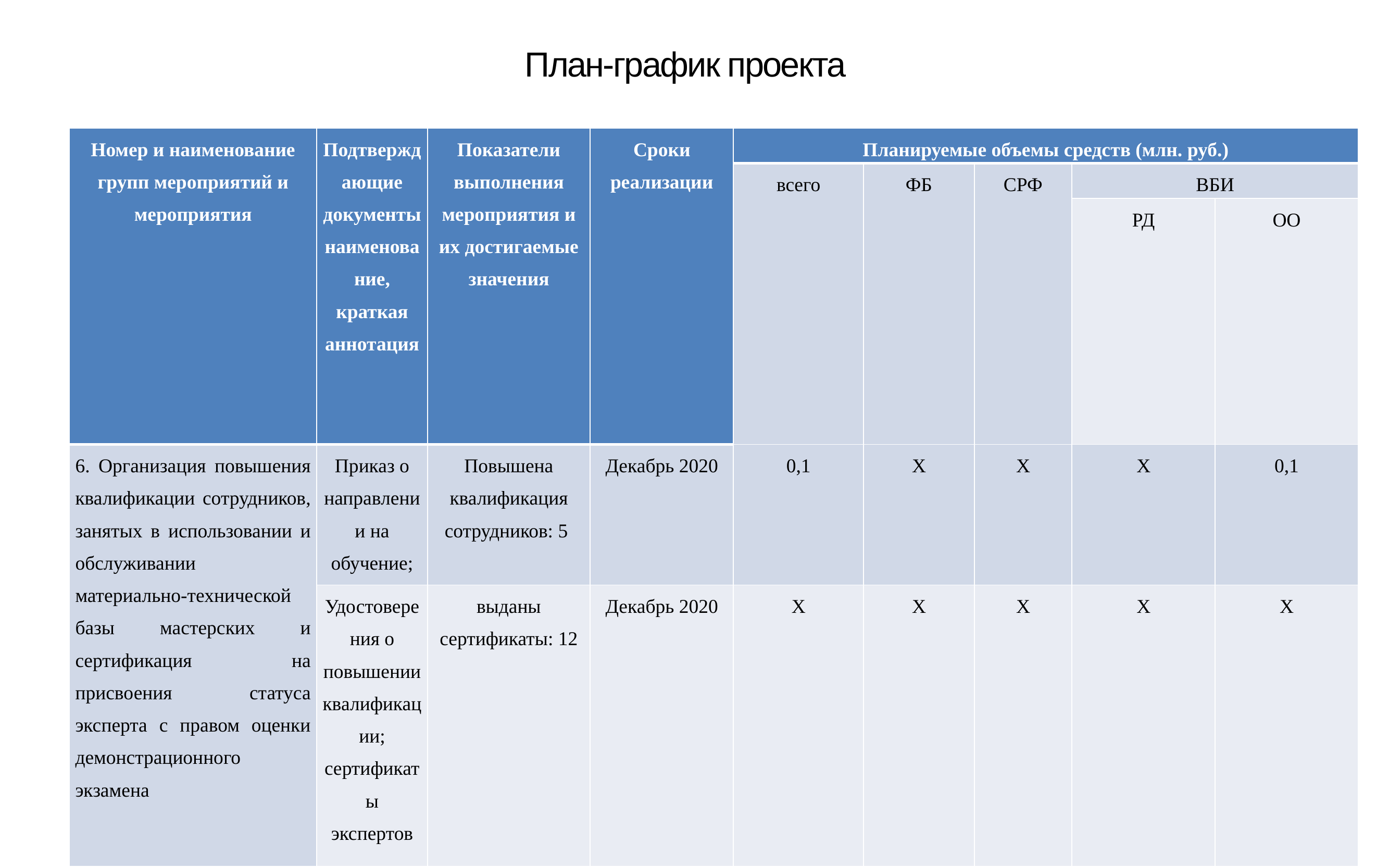

План-график проекта
| Номер и наименование групп мероприятий и мероприятия | Подтверждающие документы наименование, краткая аннотация | Показатели выполнения мероприятия и их достигаемые значения | Сроки реализации | Планируемые объемы средств (млн. руб.) |  |  |  |  |
| --- | --- | --- | --- | --- | --- | --- | --- | --- |
|  |  |  |  | всего | ФБ | СРФ | ВБИ |  |
|  |  |  |  |  |  |  | РД | ОО |
| 6. Организация повышения квалификации сотрудников, занятых в использовании и обслуживании материально-технической базы мастерских и сертификация на присвоения статуса эксперта с правом оценки демонстрационного экзамена | Приказ о направлении на обучение; | Повышена квалификация сотрудников: 5 | Декабрь 2020 | 0,1 | X | X | X | 0,1 |
|  | Удостоверения о повышении квалификации; сертификаты экспертов | выданы сертификаты: 12 | Декабрь 2020 | X | X | X | X | X |